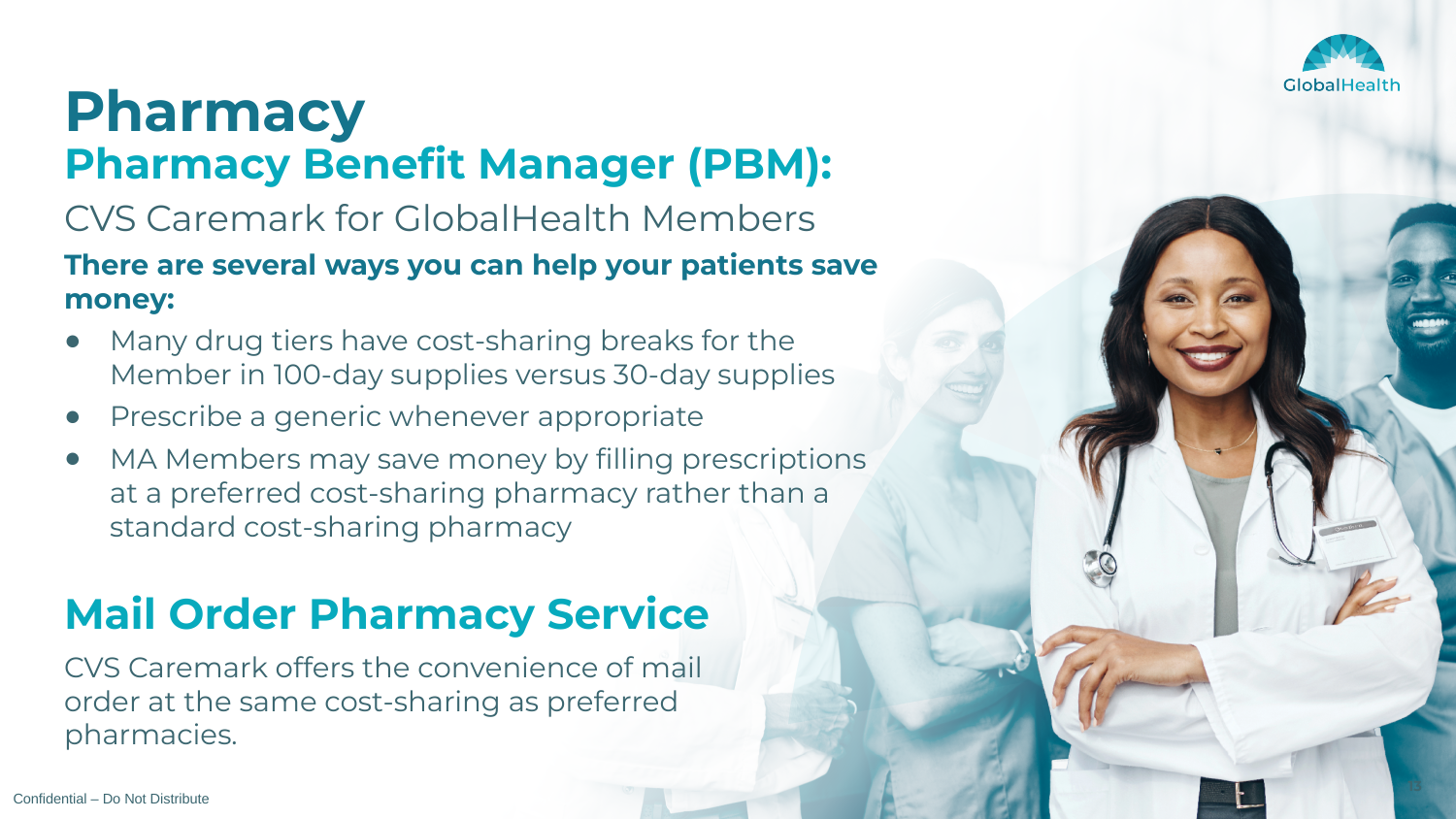

# Pharmacy
Pharmacy Benefit Manager (PBM):
CVS Caremark for GlobalHealth Members
There are several ways you can help your patients save money:
Many drug tiers have cost-sharing breaks for the Member in 100-day supplies versus 30-day supplies
Prescribe a generic whenever appropriate
MA Members may save money by filling prescriptions  at a preferred cost-sharing pharmacy rather than a standard cost-sharing pharmacy

Mail Order Pharmacy Service
CVS Caremark offers the convenience of mail order at the same cost-sharing as preferred pharmacies.
13